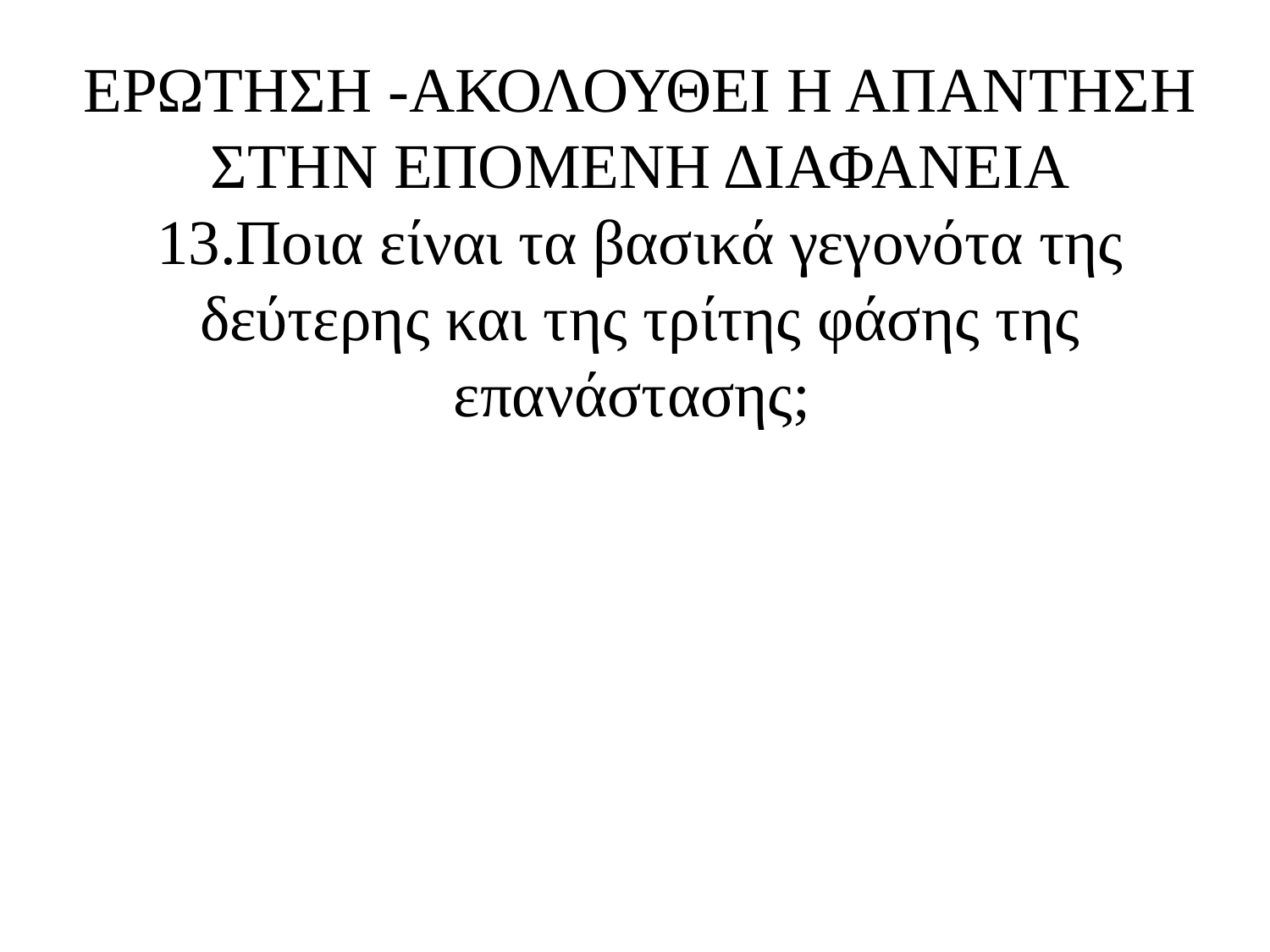

ΕΡΩΤΗΣΗ -ΑΚΟΛΟΥΘΕΙ Η ΑΠΑΝΤΗΣΗ ΣΤΗΝ ΕΠΟΜΕΝΗ ΔΙΑΦΑΝΕΙΑ
13.Ποια είναι τα βασικά γεγονότα της δεύτερης και της τρίτης φάσης της επανάστασης;